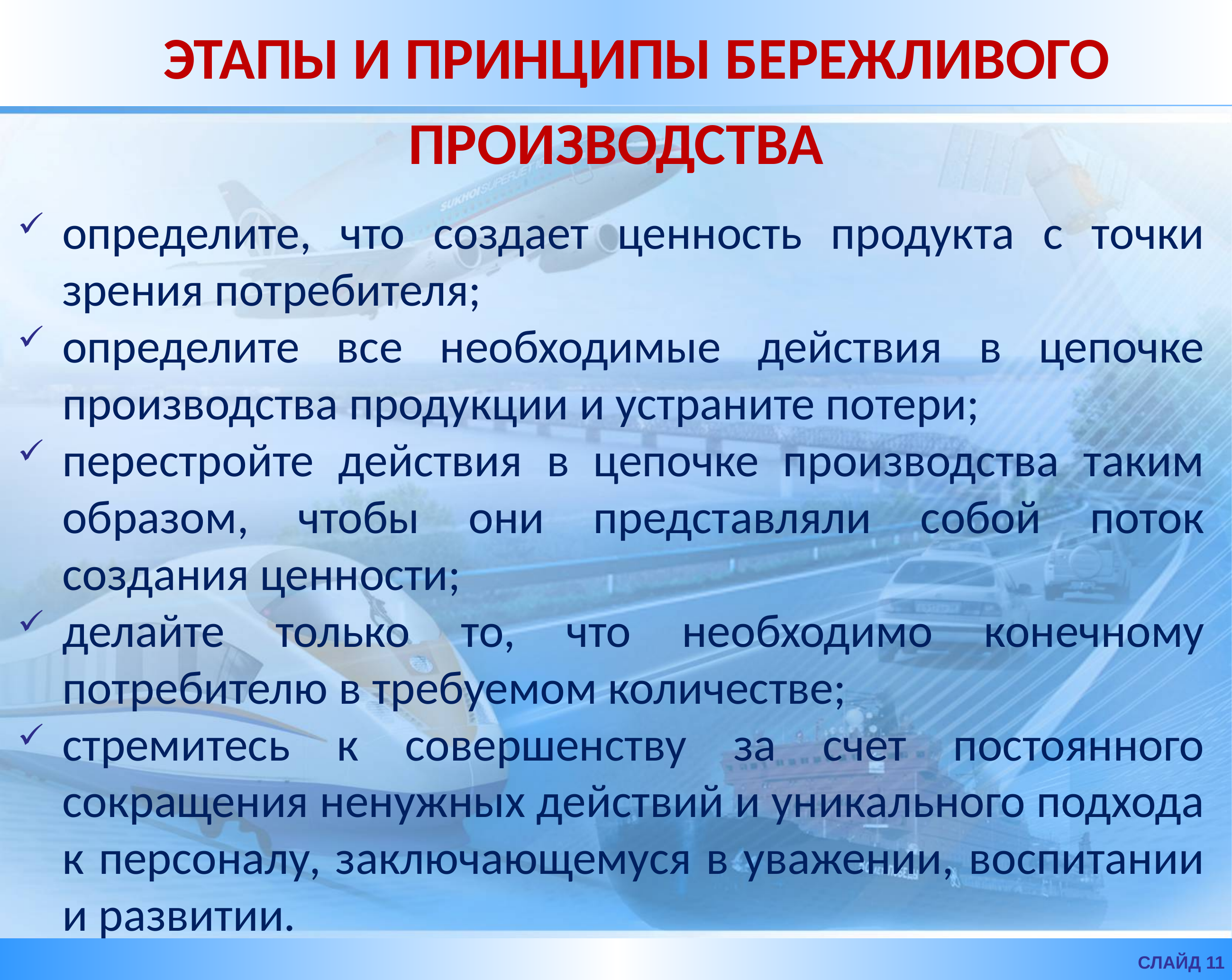

Этапы и принципы бережливого производства
определите, что создает ценность продукта с точки зрения потребителя;
определите все необходимые действия в цепочке производства продукции и устраните потери;
перестройте действия в цепочке производства таким образом, чтобы они представляли собой поток создания ценности;
делайте только то, что необходимо конечному потребителю в требуемом количестве;
стремитесь к совершенству за счет постоянного сокращения ненужных действий и уникального подхода к персоналу, заключающемуся в уважении, воспитании и развитии.